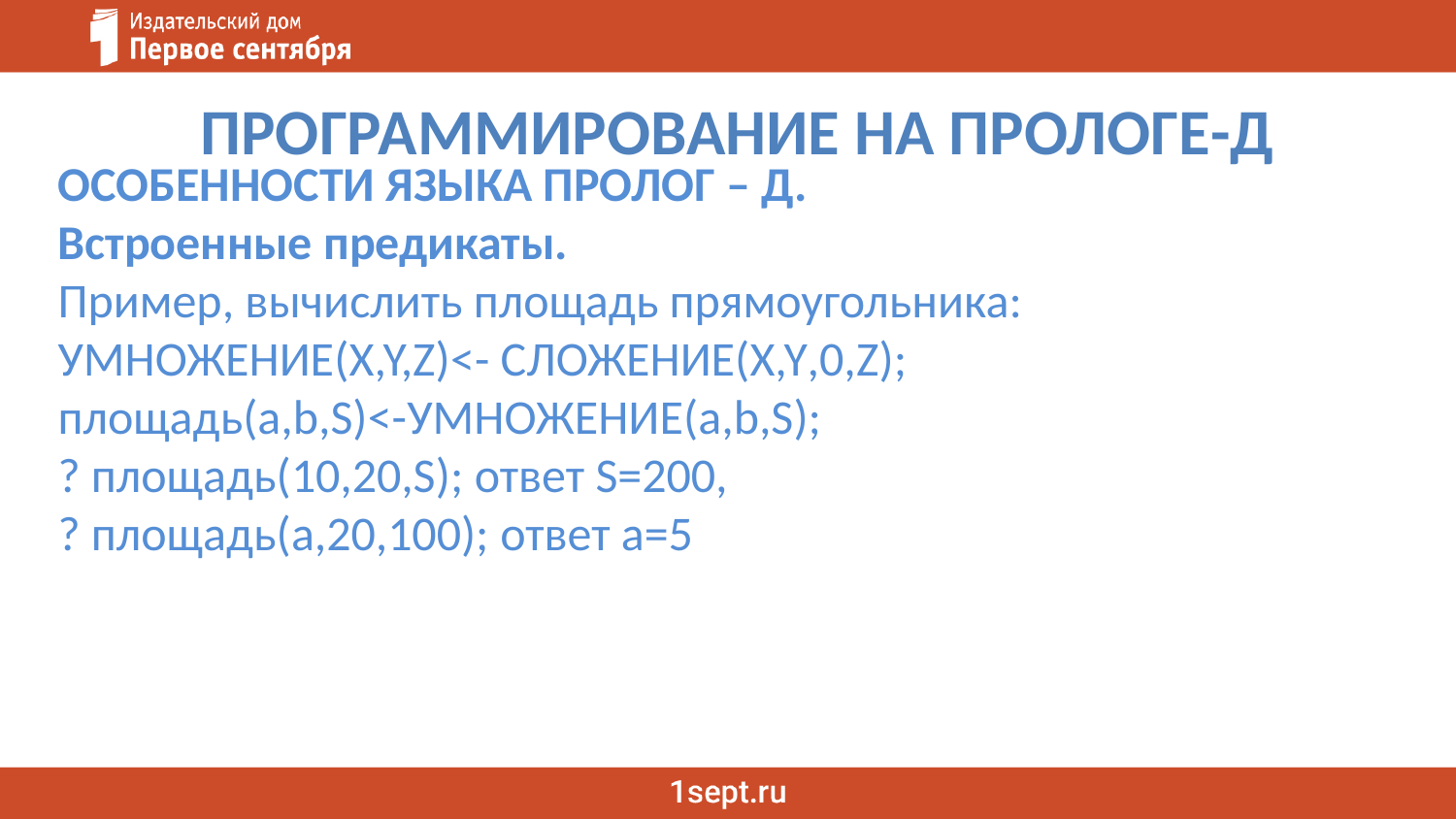

# ПРОГРАММИРОВАНИЕ НА ПРОЛОГЕ-Д
ОСОБЕННОСТИ ЯЗЫКА ПРОЛОГ – Д.
Встроенные предикаты.
Пример, вычислить площадь прямоугольника:
УМНОЖЕНИЕ(X,Y,Z)<- СЛОЖЕНИЕ(X,Y,0,Z);
площадь(a,b,S)<-УМНОЖЕНИЕ(a,b,S);
? площадь(10,20,S); ответ S=200,
? площадь(a,20,100); ответ a=5